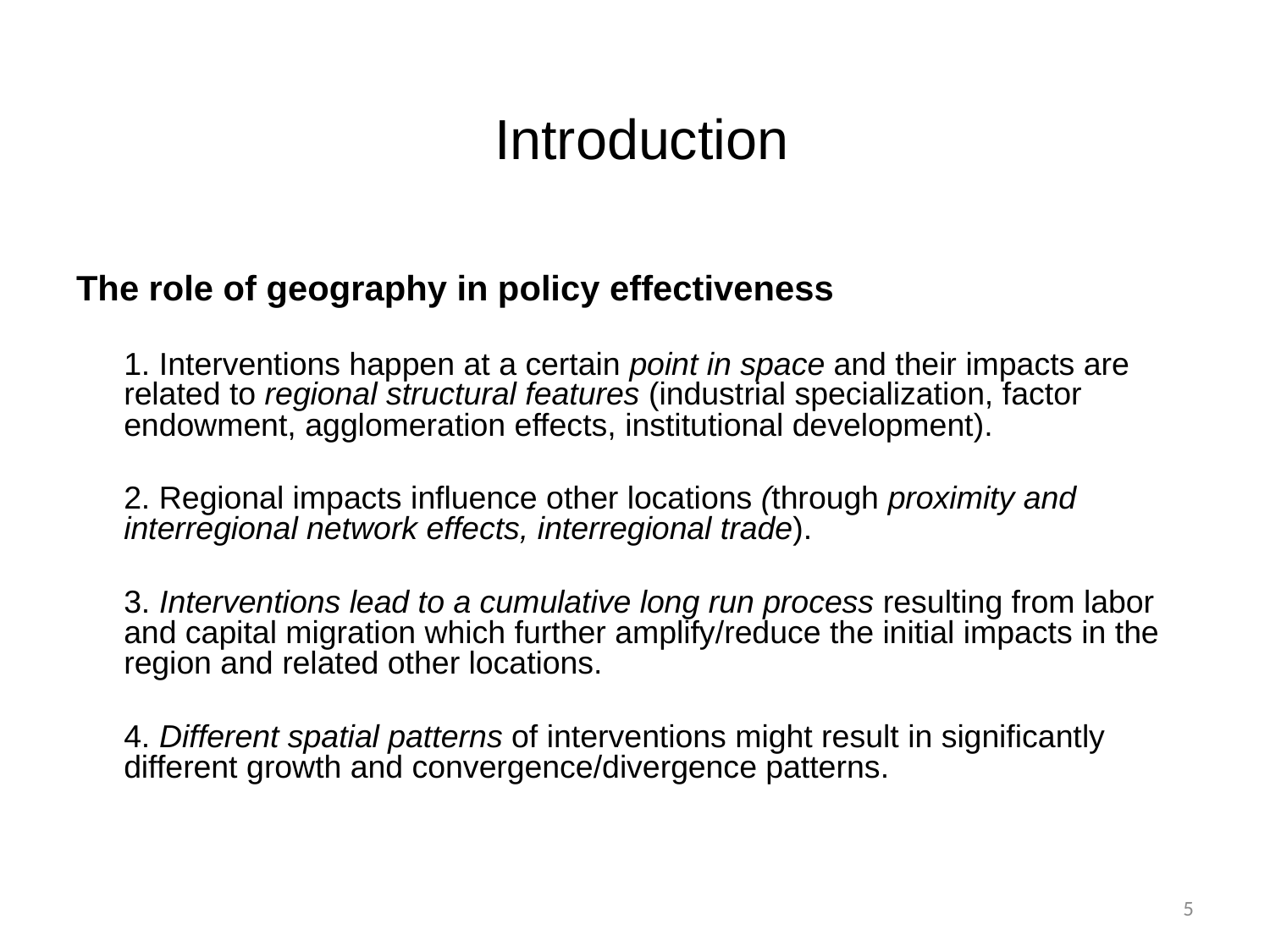

# Introduction

The role of geography in policy effectiveness

	1. Interventions happen at a certain point in space and their impacts are related to regional structural features (industrial specialization, factor endowment, agglomeration effects, institutional development).

	2. Regional impacts influence other locations (through proximity and interregional network effects, interregional trade).

	3. Interventions lead to a cumulative long run process resulting from labor and capital migration which further amplify/reduce the initial impacts in the region and related other locations.

	4. Different spatial patterns of interventions might result in significantly different growth and convergence/divergence patterns.
5